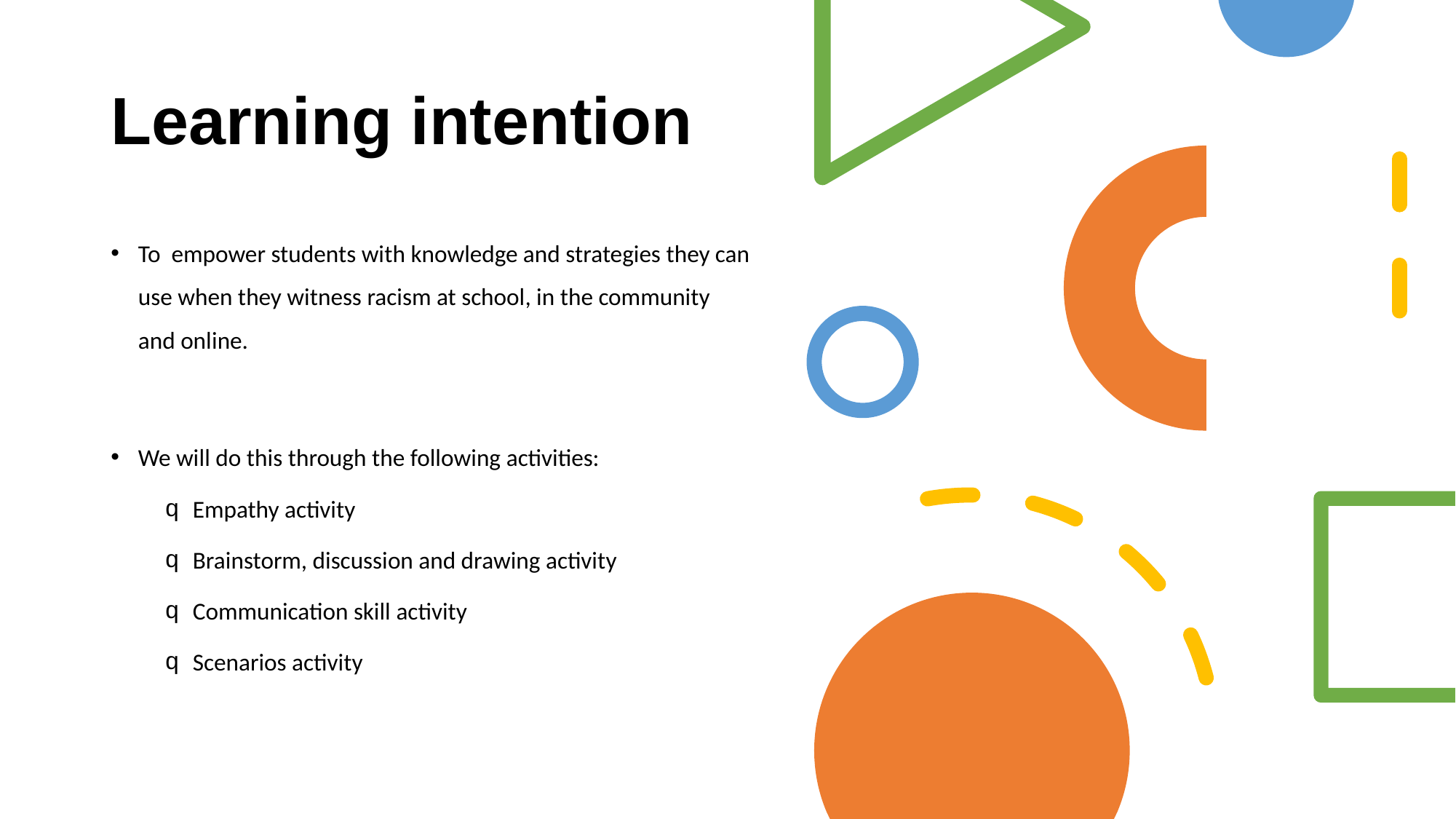

# Learning intention

To  empower students with knowledge and strategies they can use when they witness racism at school, in the community and online.

We will do this through the following activities:
Empathy activity
Brainstorm, discussion and drawing activity
Communication skill activity
Scenarios activity